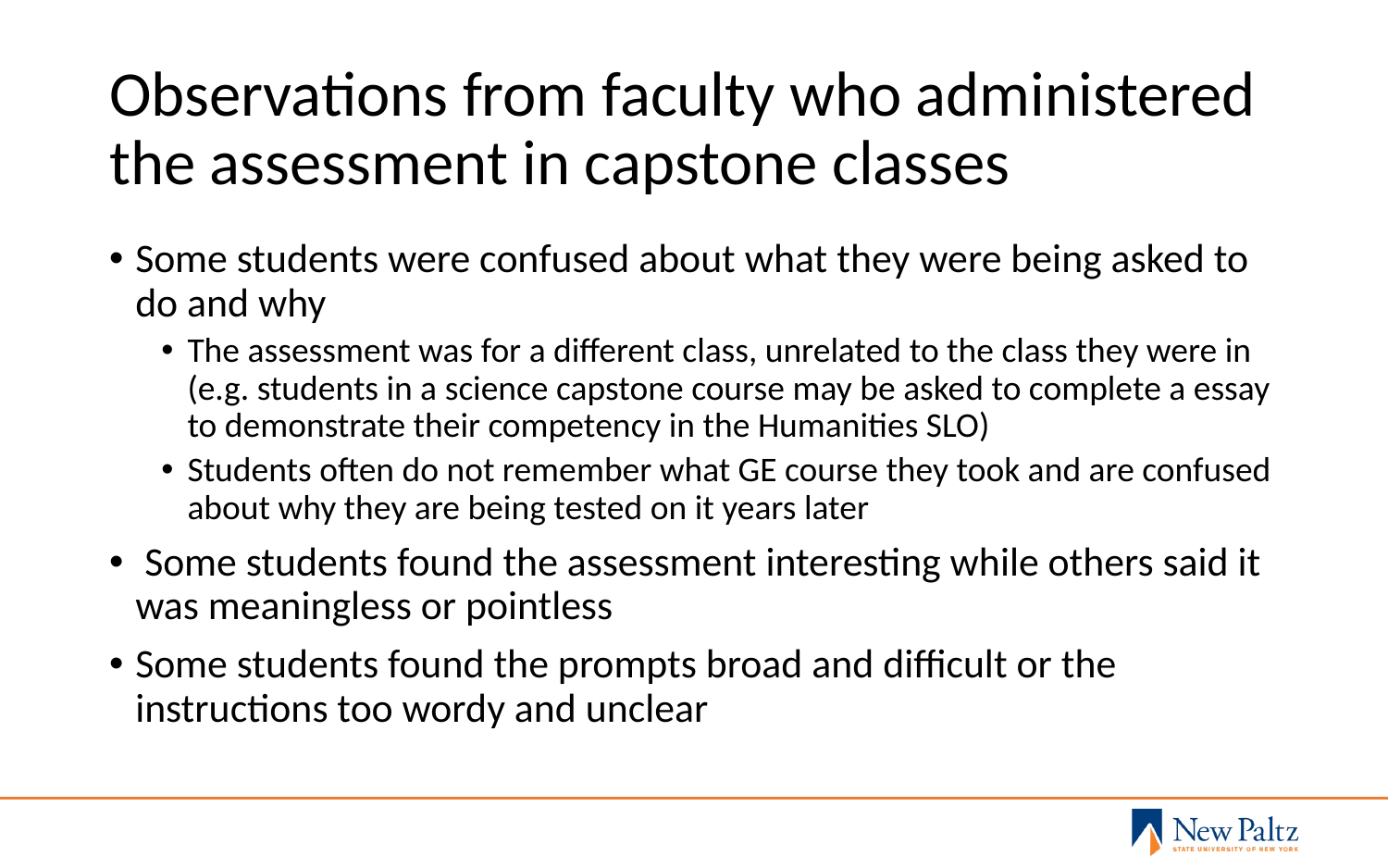

# Observations from faculty who administered the assessment in capstone classes
Some students were confused about what they were being asked to do and why
The assessment was for a different class, unrelated to the class they were in (e.g. students in a science capstone course may be asked to complete a essay to demonstrate their competency in the Humanities SLO)
Students often do not remember what GE course they took and are confused about why they are being tested on it years later
 Some students found the assessment interesting while others said it was meaningless or pointless
Some students found the prompts broad and difficult or the instructions too wordy and unclear